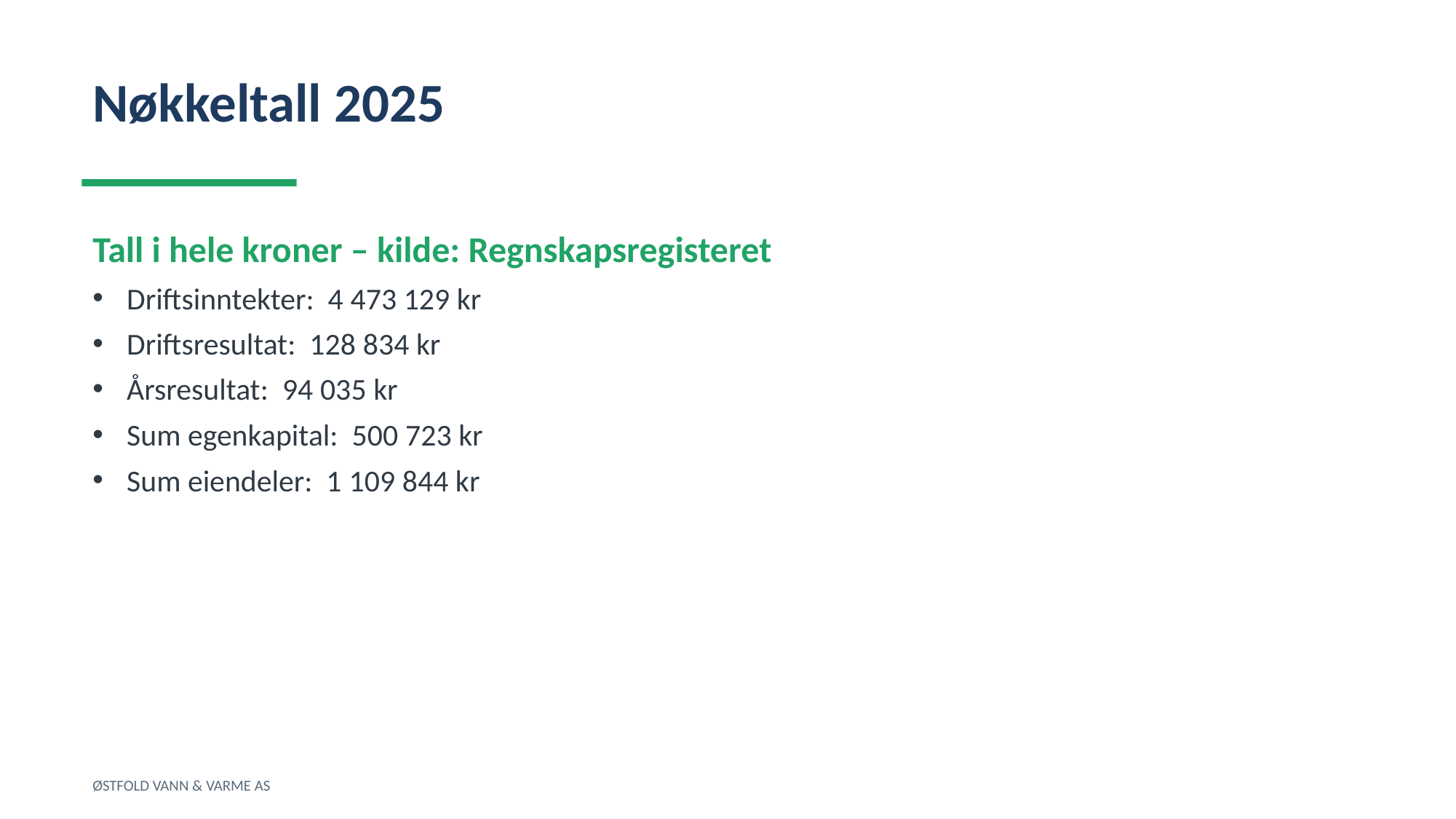

Nøkkeltall 2025

Tall i hele kroner – kilde: Regnskapsregisteret
Driftsinntekter:  4 473 129 kr
Driftsresultat:  128 834 kr
Årsresultat:  94 035 kr
Sum egenkapital:  500 723 kr
Sum eiendeler:  1 109 844 kr
ØSTFOLD VANN & VARME AS